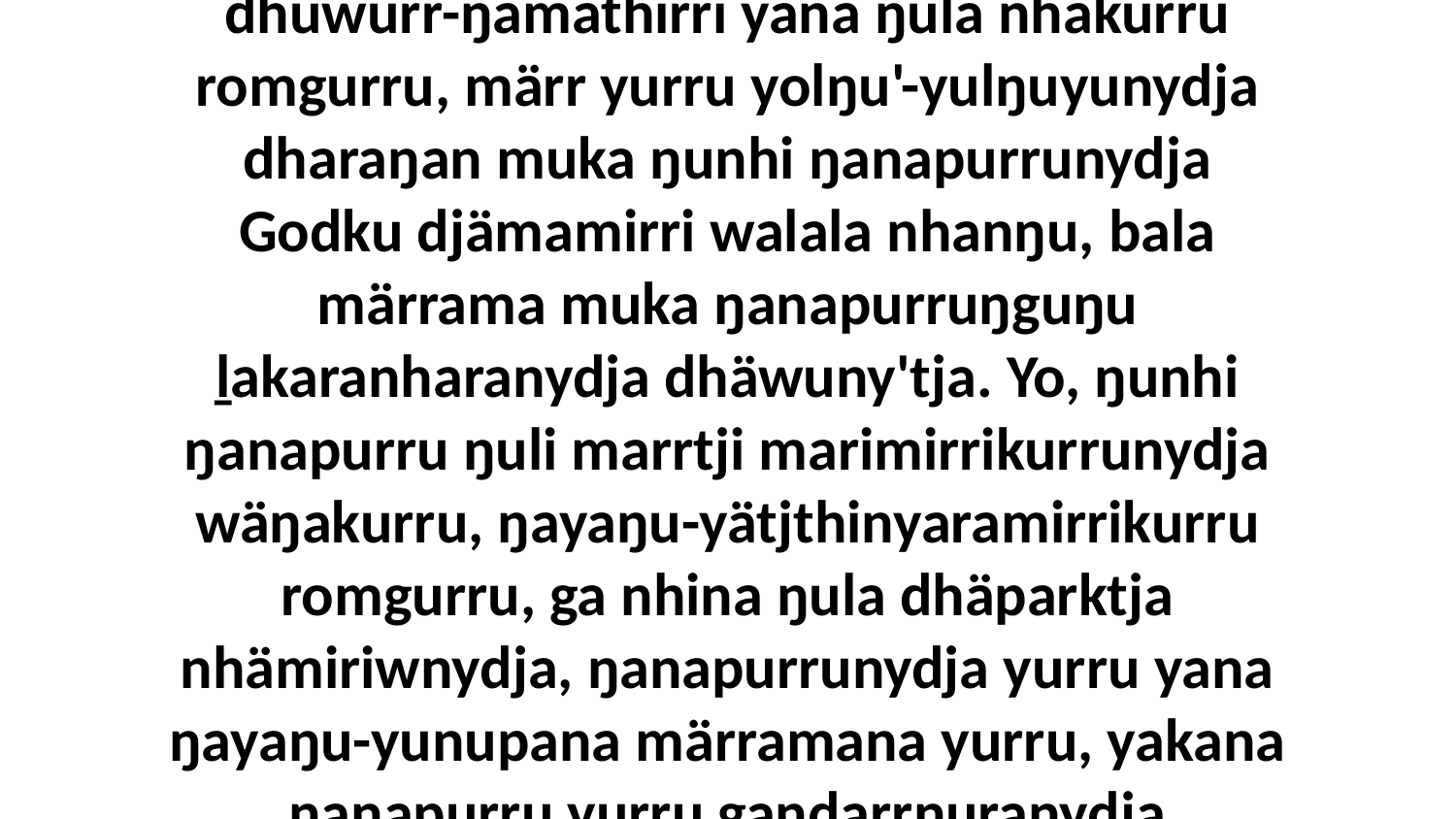

4 Yo, ŋanapurrunydja ŋuli nhina yukurra dhuwurr-ŋamathirri yana ŋula nhäkurru romgurru, märr yurru yolŋu'-yulŋuyunydja dharaŋan muka ŋunhi ŋanapurrunydja Godku djämamirri walala nhanŋu, bala märrama muka ŋanapurruŋguŋu ḻakaranharanydja dhäwuny'tja. Yo, ŋunhi ŋanapurru ŋuli marrtji marimirrikurrunydja wäŋakurru, ŋayaŋu-yätjthinyaramirrikurru romgurru, ga nhina ŋula dhäparktja nhämiriwnydja, ŋanapurrunydja yurru yana ŋayaŋu-yunupana märramana yurru, yakana ŋanapurru yurru gandarrŋuranydja ḏaḏawyun.